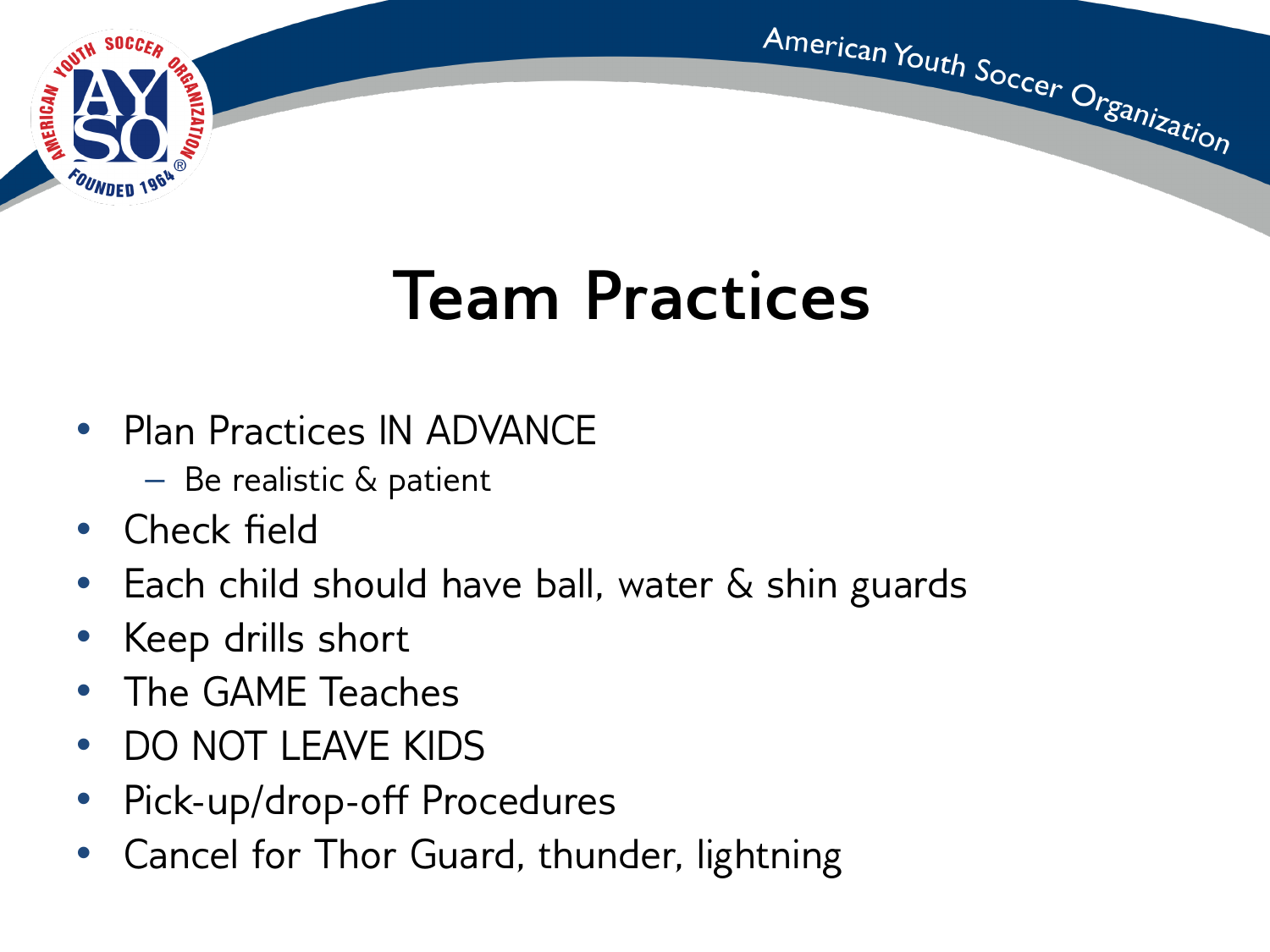

# Team Practices
Plan Practices IN ADVANCE
Be realistic & patient
Check field
Each child should have ball, water & shin guards
Keep drills short
The GAME Teaches
DO NOT LEAVE KIDS
Pick-up/drop-off Procedures
Cancel for Thor Guard, thunder, lightning